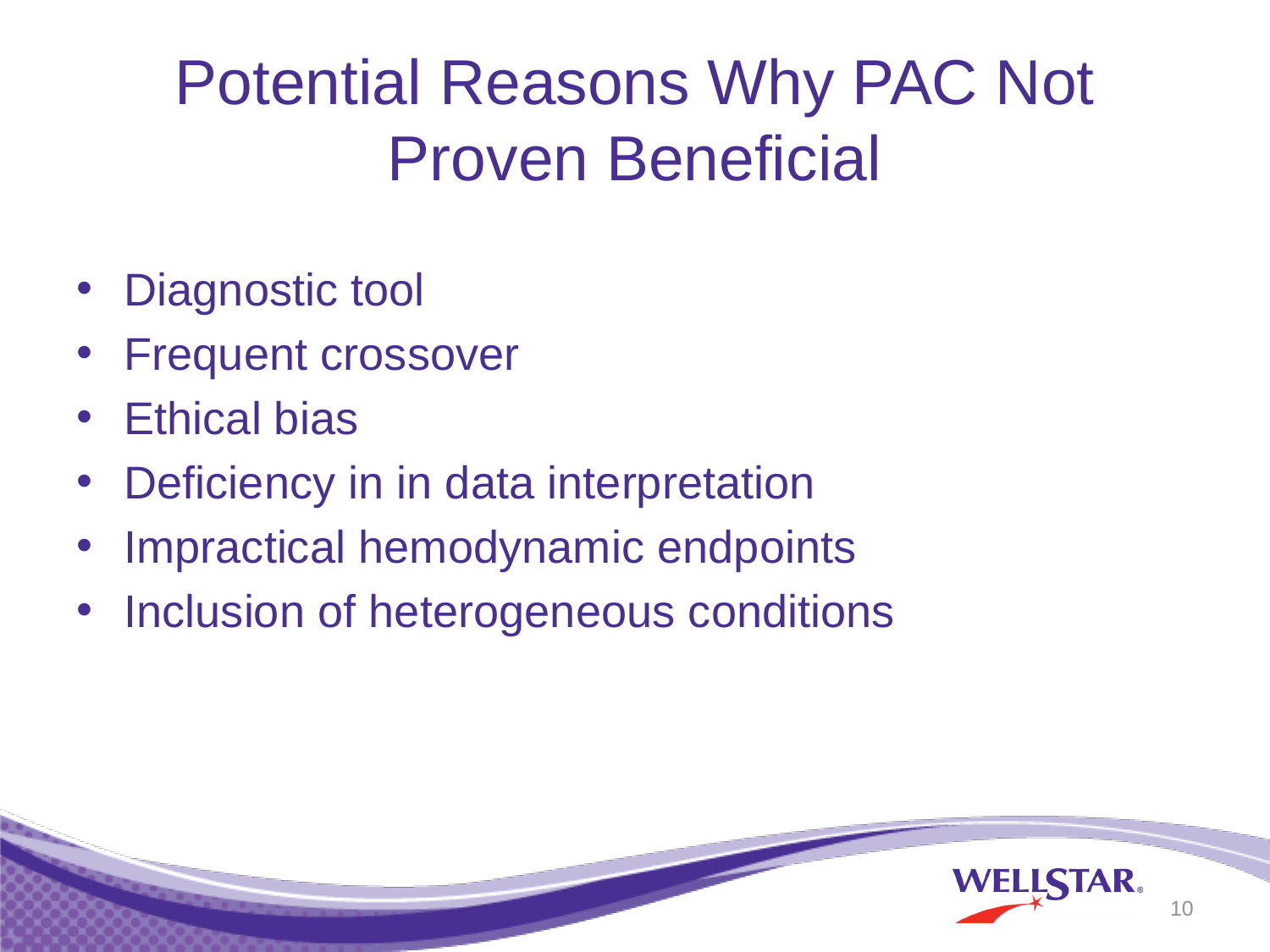

# Potential Reasons Why PAC Not Proven Beneficial
Diagnostic tool
Frequent crossover
Ethical bias
Deficiency in in data interpretation
Impractical hemodynamic endpoints
Inclusion of heterogeneous conditions

10